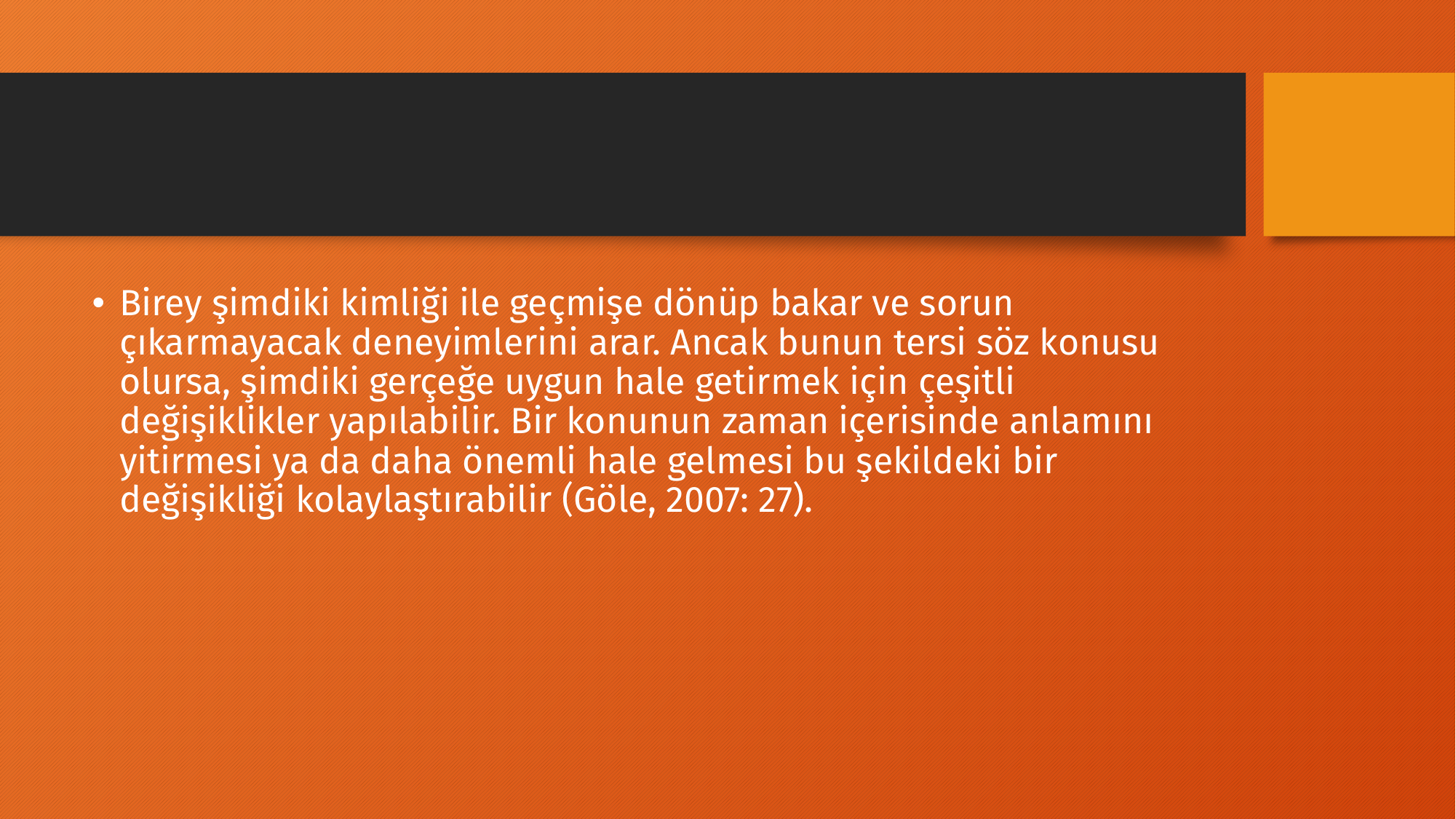

#
Birey şimdiki kimliği ile geçmişe dönüp bakar ve sorun çıkarmayacak deneyimlerini arar. Ancak bunun tersi söz konusu olursa, şimdiki gerçeğe uygun hale getirmek için çeşitli değişiklikler yapılabilir. Bir konunun zaman içerisinde anlamını yitirmesi ya da daha önemli hale gelmesi bu şekildeki bir değişikliği kolaylaştırabilir (Göle, 2007: 27).